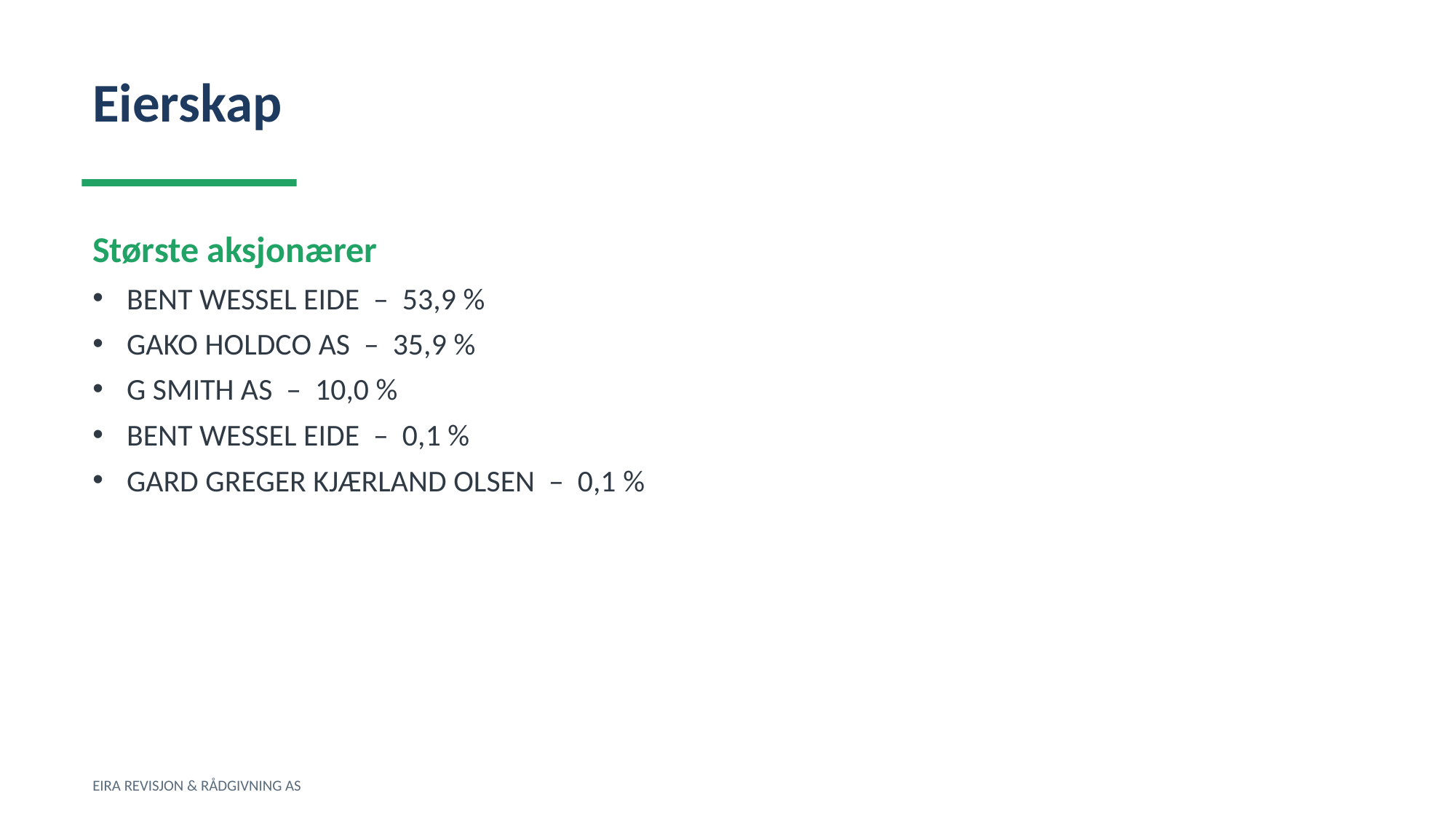

Eierskap

Største aksjonærer
BENT WESSEL EIDE  –  53,9 %
GAKO HOLDCO AS  –  35,9 %
G SMITH AS  –  10,0 %
BENT WESSEL EIDE  –  0,1 %
GARD GREGER KJÆRLAND OLSEN  –  0,1 %
EIRA REVISJON & RÅDGIVNING AS